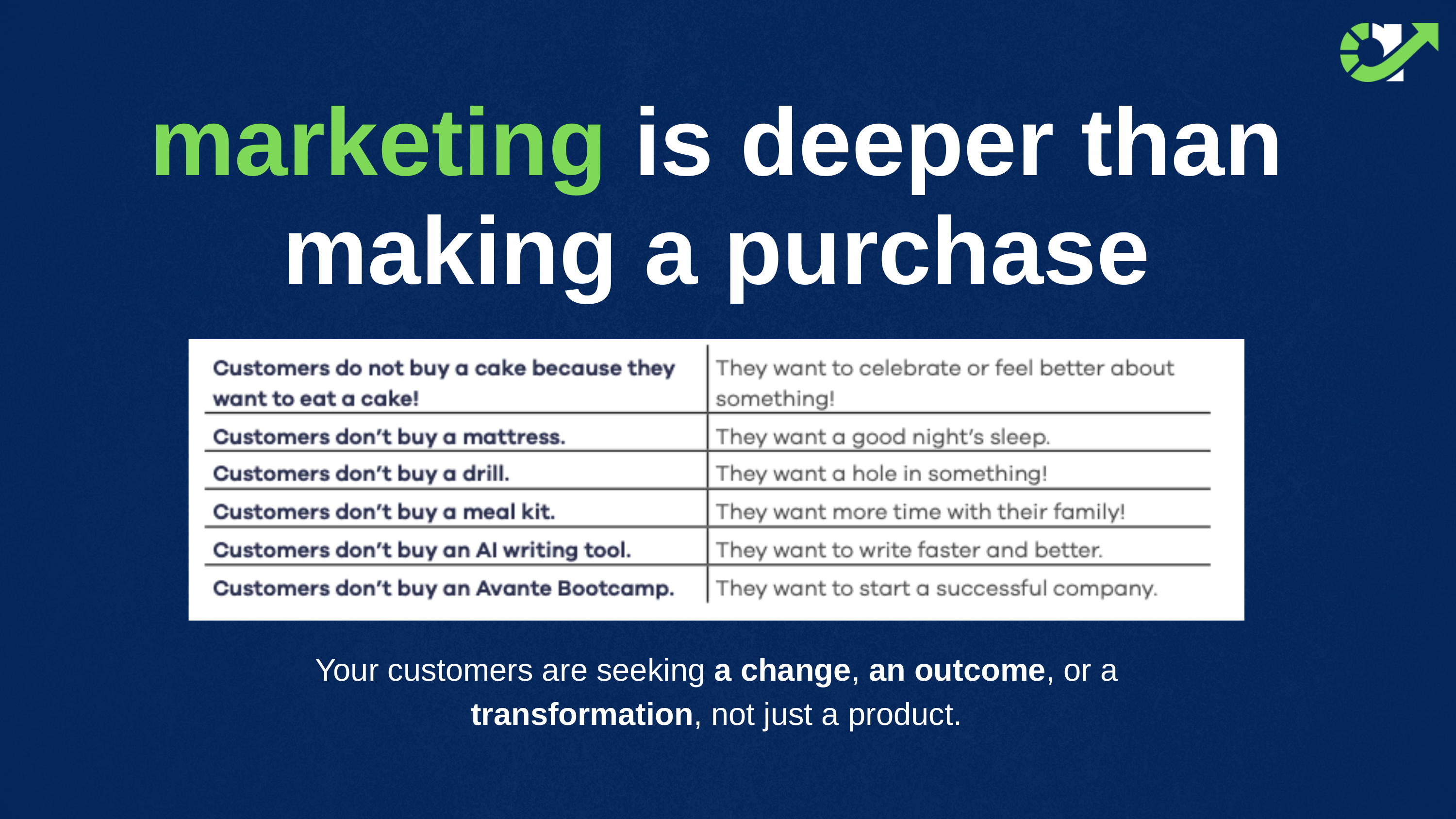

marketing is deeper than making a purchase

Your customers are seeking a change, an outcome, or a transformation, not just a product.